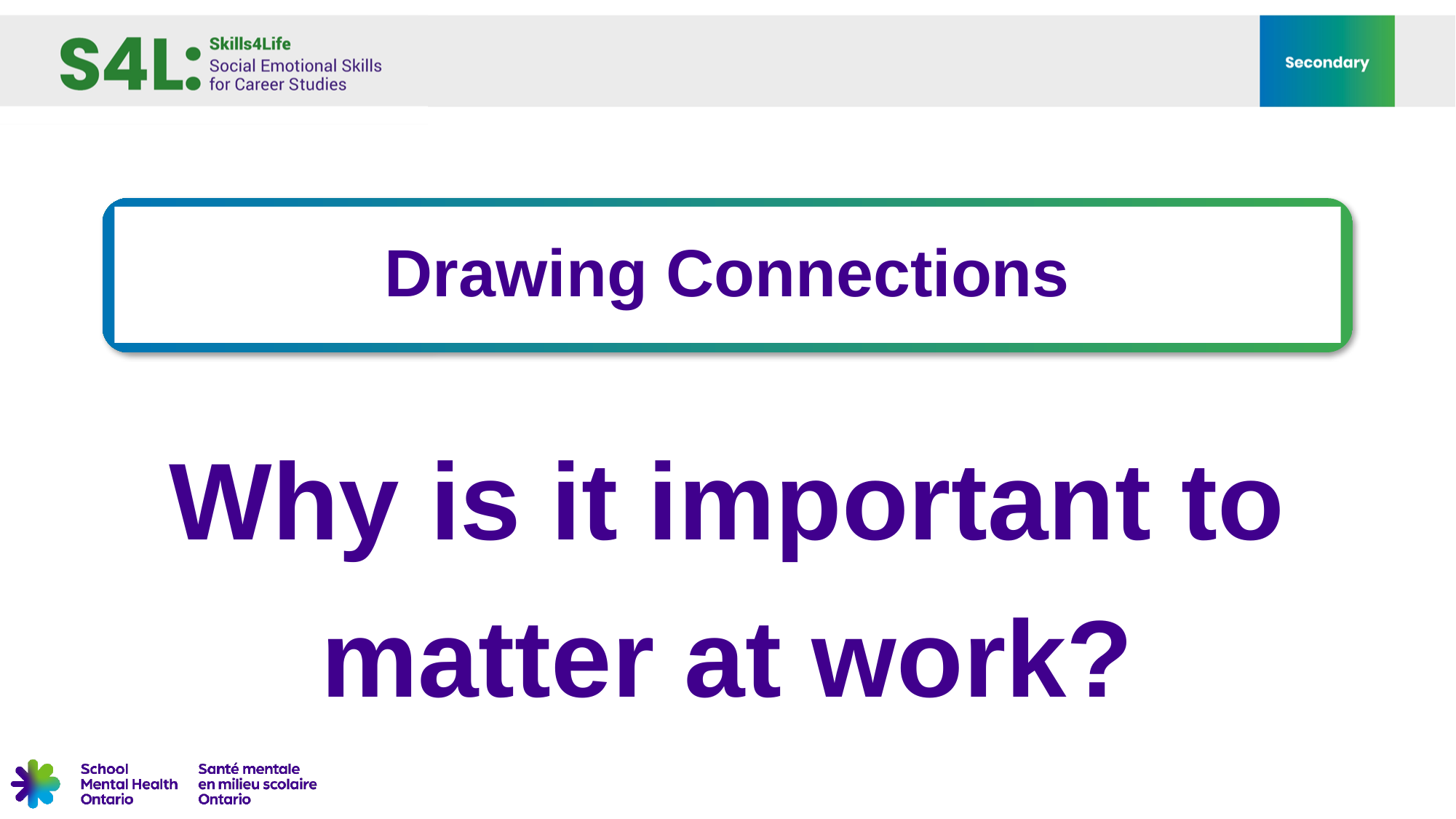

Drawing Connections
Why is it important to matter at work?